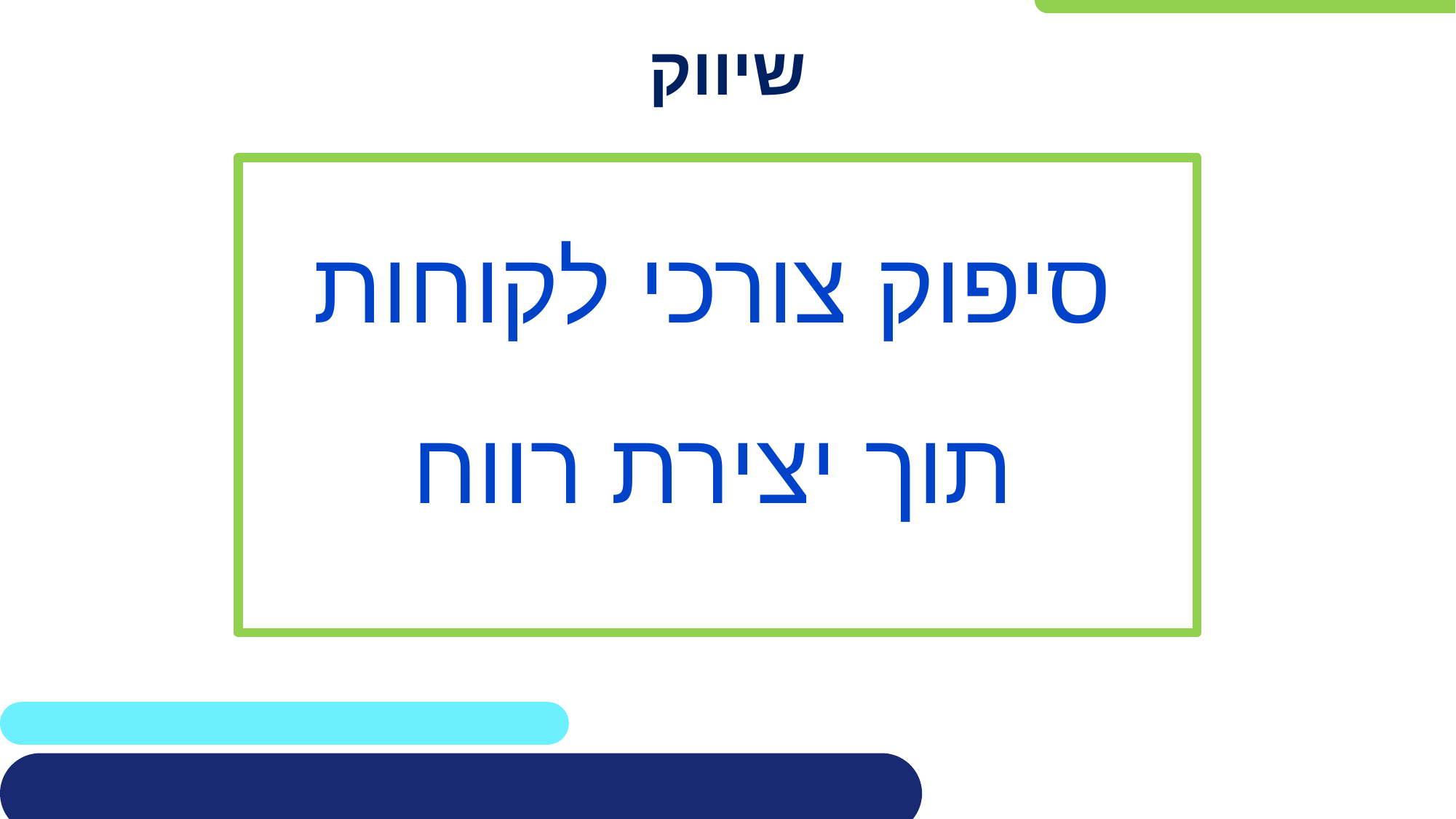

# שיווק
סיפוק צורכי לקוחות תוך יצירת רווח